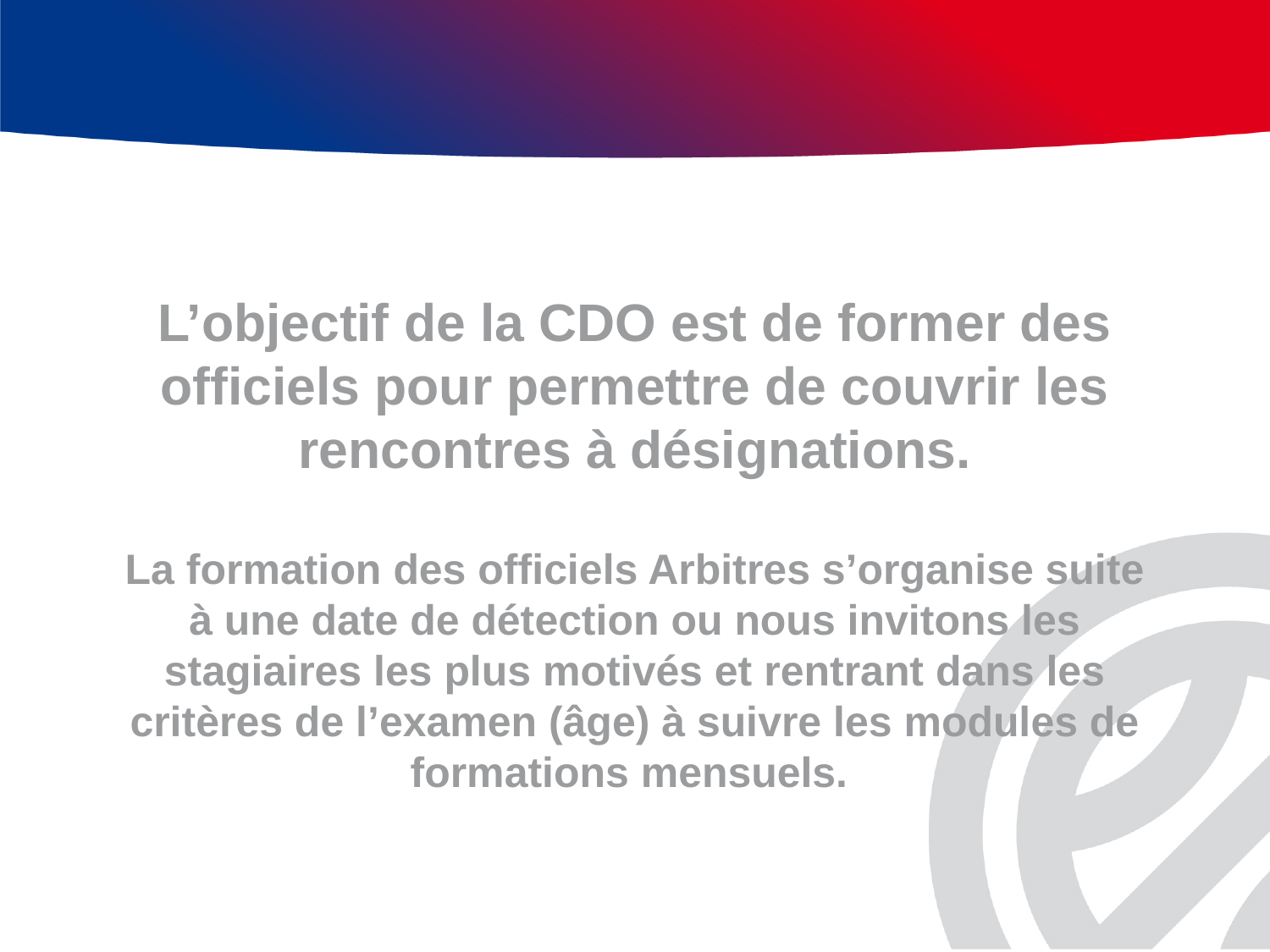

# L’objectif de la CDO est de former des officiels pour permettre de couvrir les rencontres à désignations. La formation des officiels Arbitres s’organise suite à une date de détection ou nous invitons les stagiaires les plus motivés et rentrant dans les critères de l’examen (âge) à suivre les modules de formations mensuels.